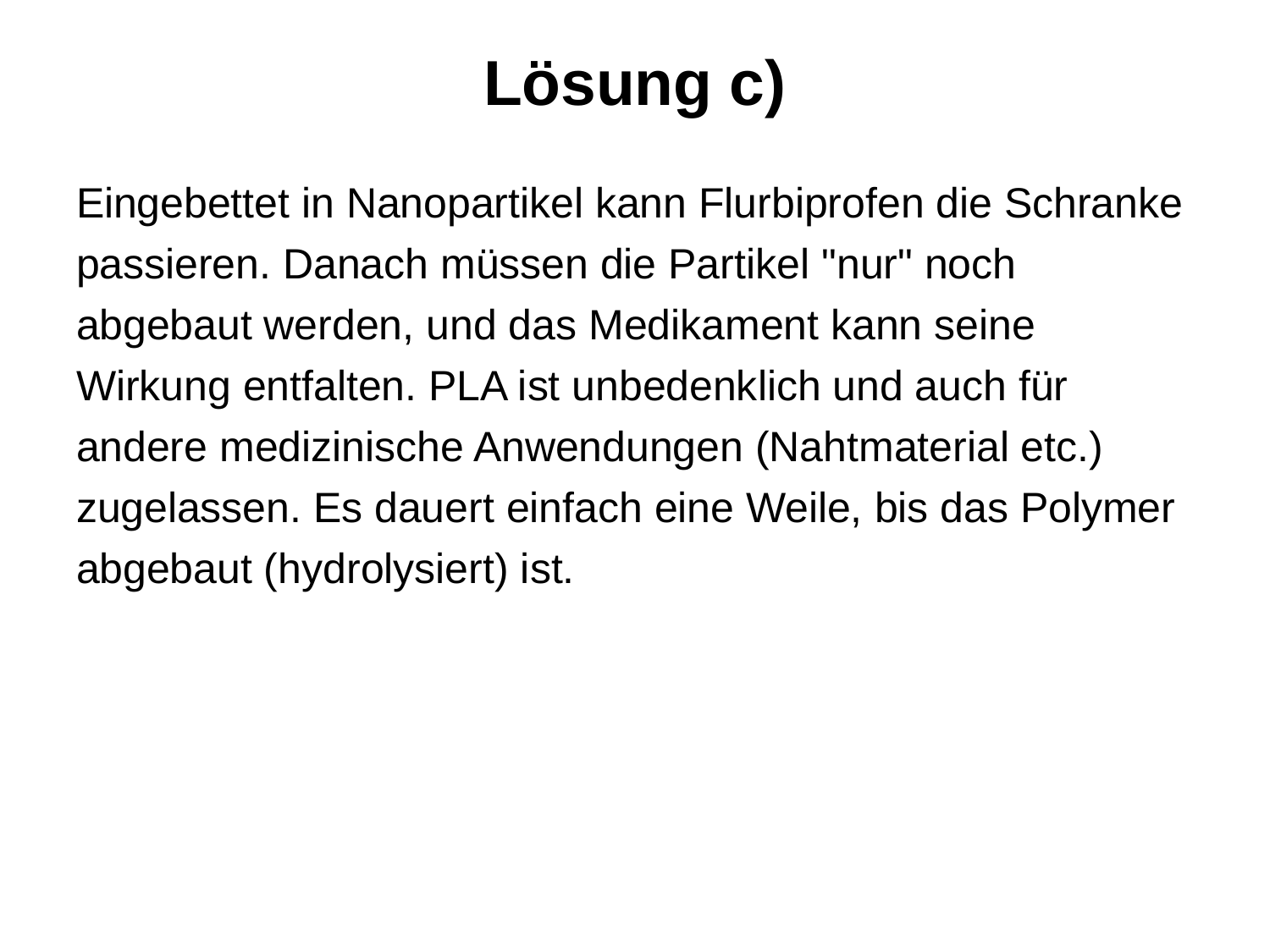

# Lösung c)
Eingebettet in Nanopartikel kann Flurbiprofen die Schranke passieren. Danach müssen die Partikel "nur" noch abgebaut werden, und das Medikament kann seine Wirkung entfalten. PLA ist unbedenklich und auch für andere medizinische Anwendungen (Nahtmaterial etc.) zugelassen. Es dauert einfach eine Weile, bis das Polymer abgebaut (hydrolysiert) ist.